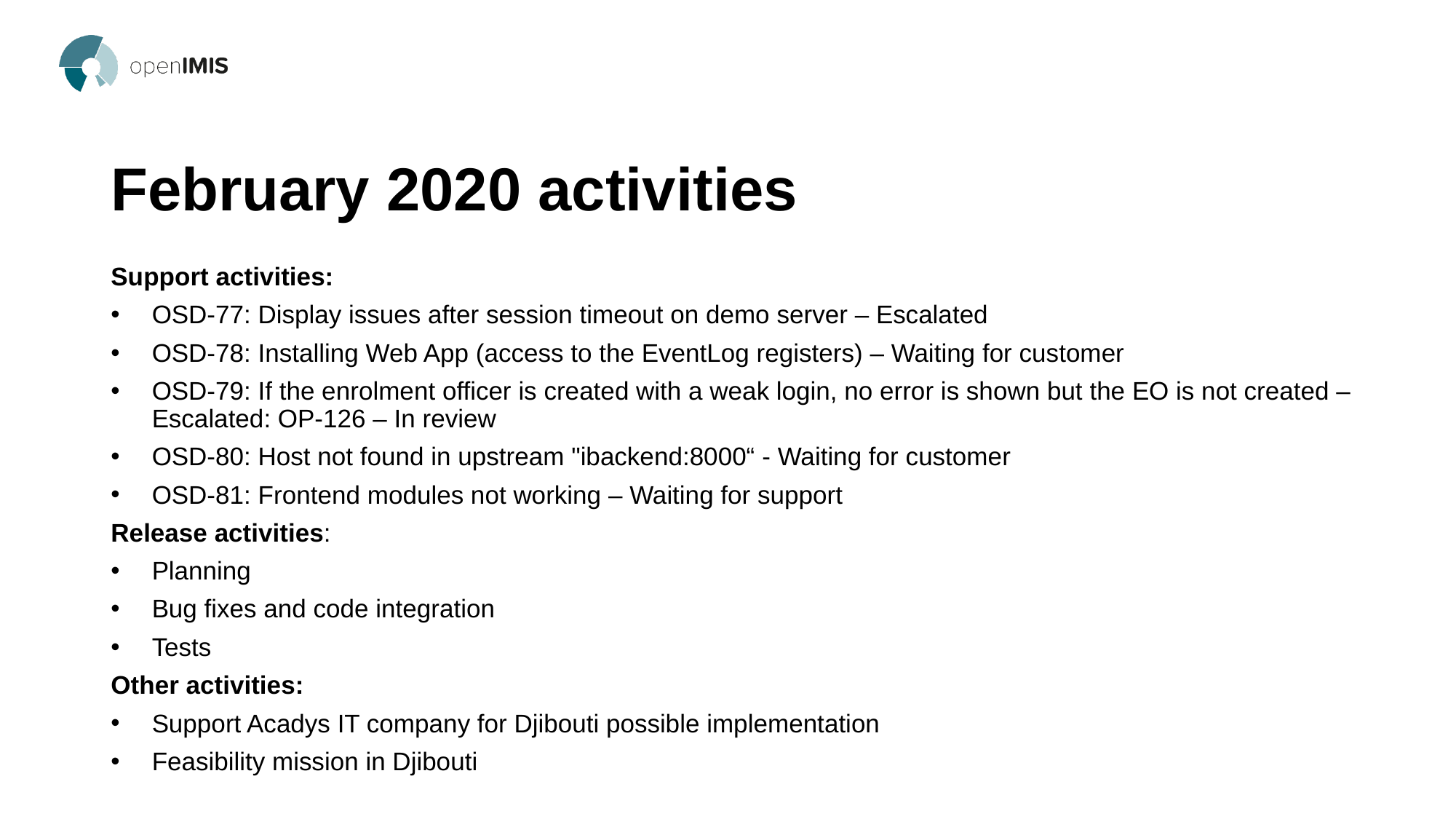

# February 2020 activities
Support activities:
OSD-77: Display issues after session timeout on demo server – Escalated
OSD-78: Installing Web App (access to the EventLog registers) – Waiting for customer
OSD-79: If the enrolment officer is created with a weak login, no error is shown but the EO is not created – Escalated: OP-126 – In review
OSD-80: Host not found in upstream "ibackend:8000“ - Waiting for customer
OSD-81: Frontend modules not working – Waiting for support
Release activities:
Planning
Bug fixes and code integration
Tests
Other activities:
Support Acadys IT company for Djibouti possible implementation
Feasibility mission in Djibouti